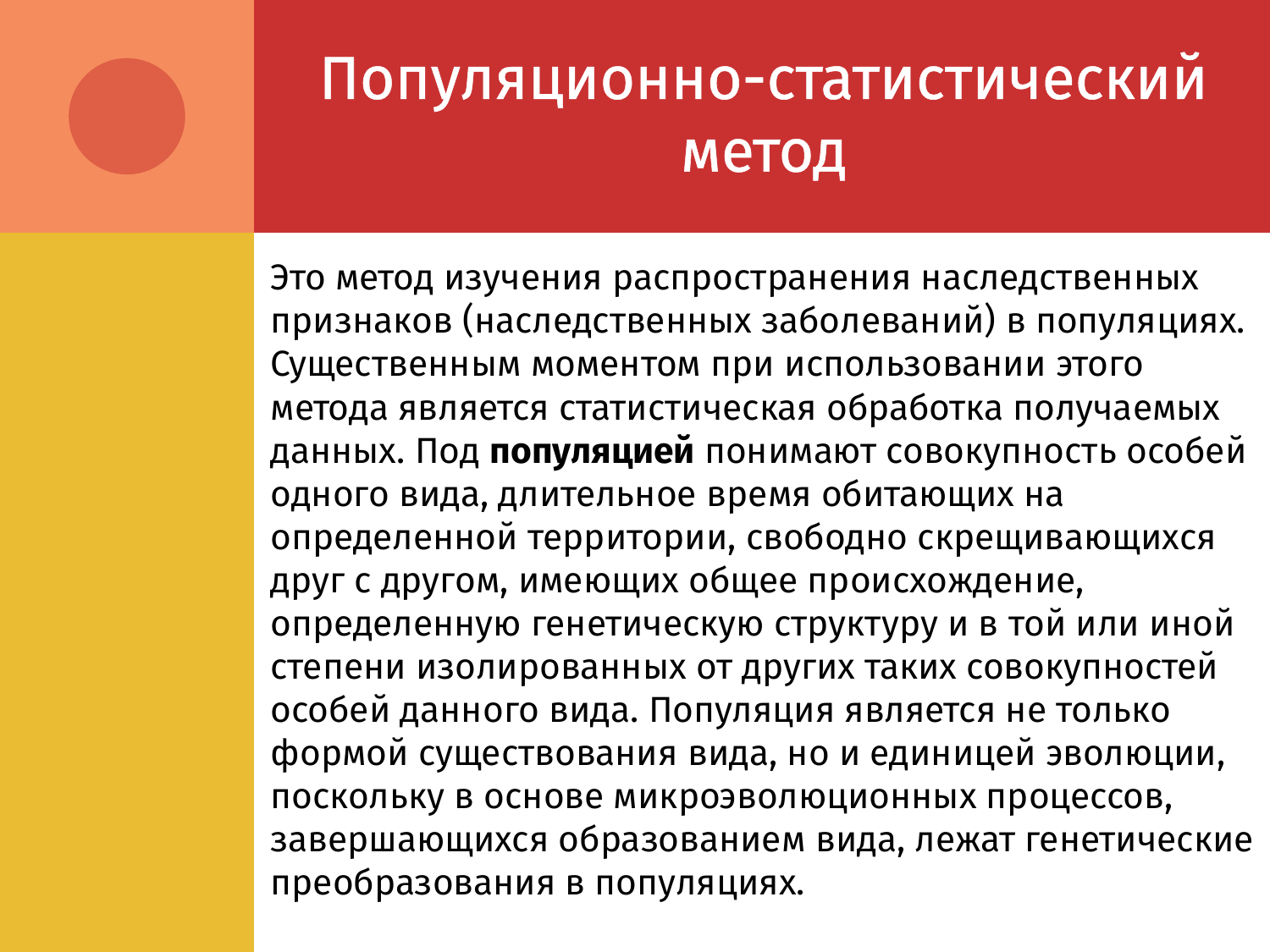

# Популяционно-статистический метод
Это метод изучения распространения наследственных признаков (наследственных заболеваний) в популяциях. Существенным моментом при использовании этого метода является статистическая обработка получаемых данных. Под популяцией понимают совокупность особей одного вида, длительное время обитающих на определенной территории, свободно скрещивающихся друг с другом, имеющих общее происхождение, определенную генетическую структуру и в той или иной степени изолированных от других таких совокупностей особей данного вида. Популяция является не только формой существования вида, но и единицей эволюции, поскольку в основе микроэволюционных процессов, завершающихся образованием вида, лежат генетические преобразования в популяциях.